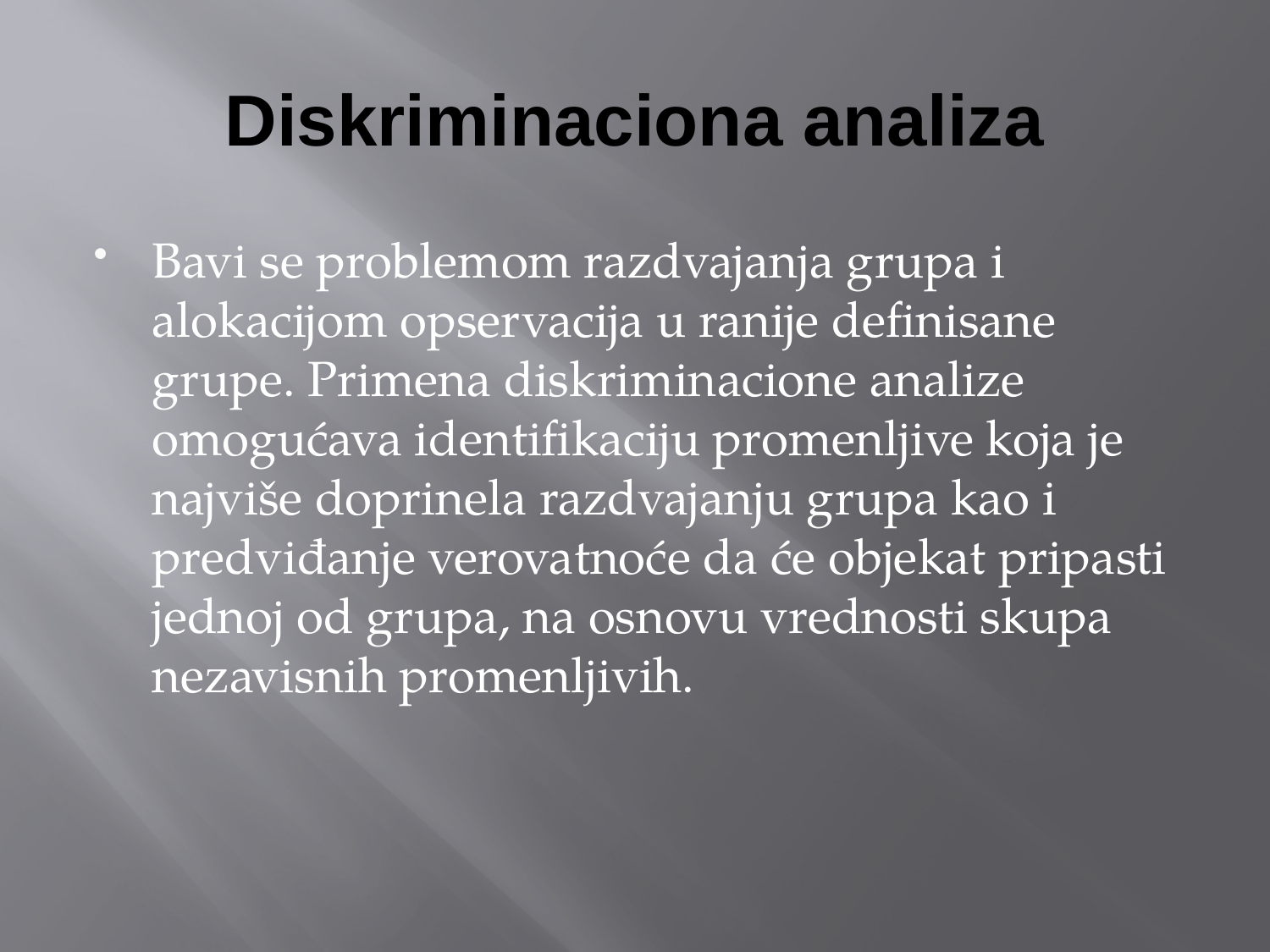

# Diskriminaciona analiza
Bavi se problemom razdvajanja grupa i alokacijom opservacija u ranije definisane grupe. Primena diskriminacione analize omogućava identifikaciju promenljive koja je najviše doprinela razdvajanju grupa kao i predviđanje verovatnoće da će objekat pripasti jednoj od grupa, na osnovu vrednosti skupa nezavisnih promenljivih.